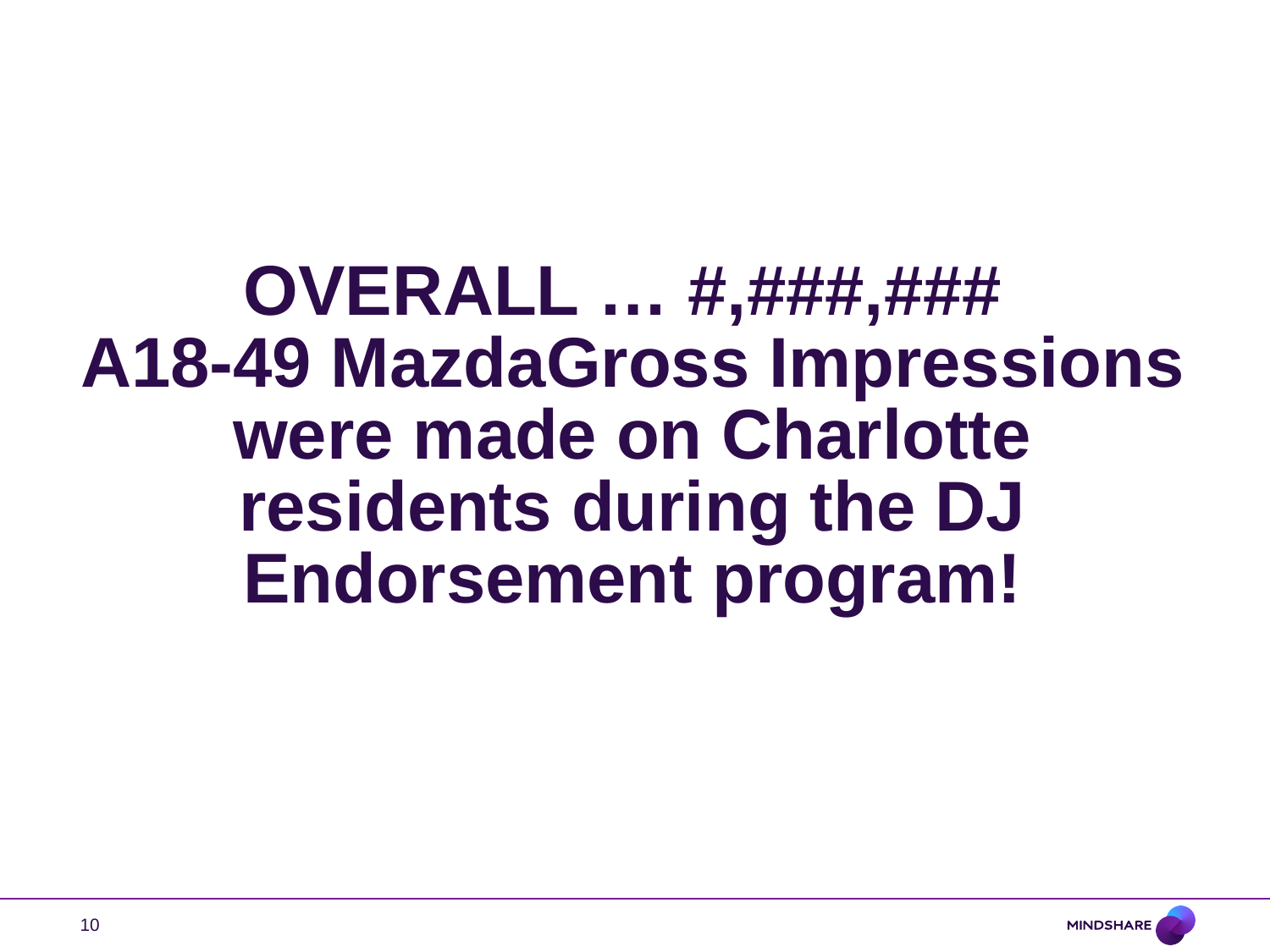

# OVERALL … #,###,### A18-49 MazdaGross Impressions were made on Charlotte residents during the DJ Endorsement program!
10